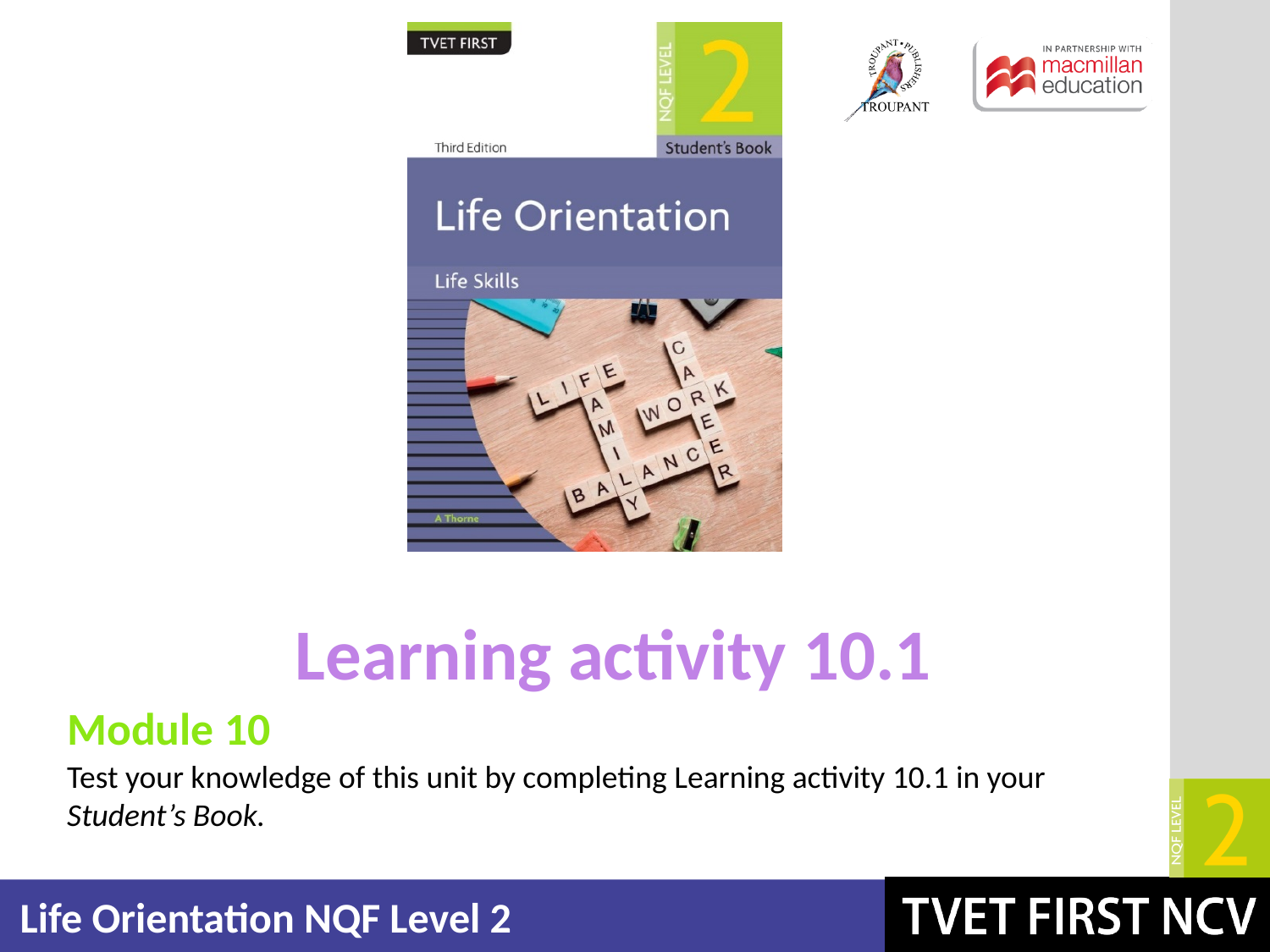

Learning activity 10.1
Module 10
Test your knowledge of this unit by completing Learning activity 10.1 in your Student’s Book.